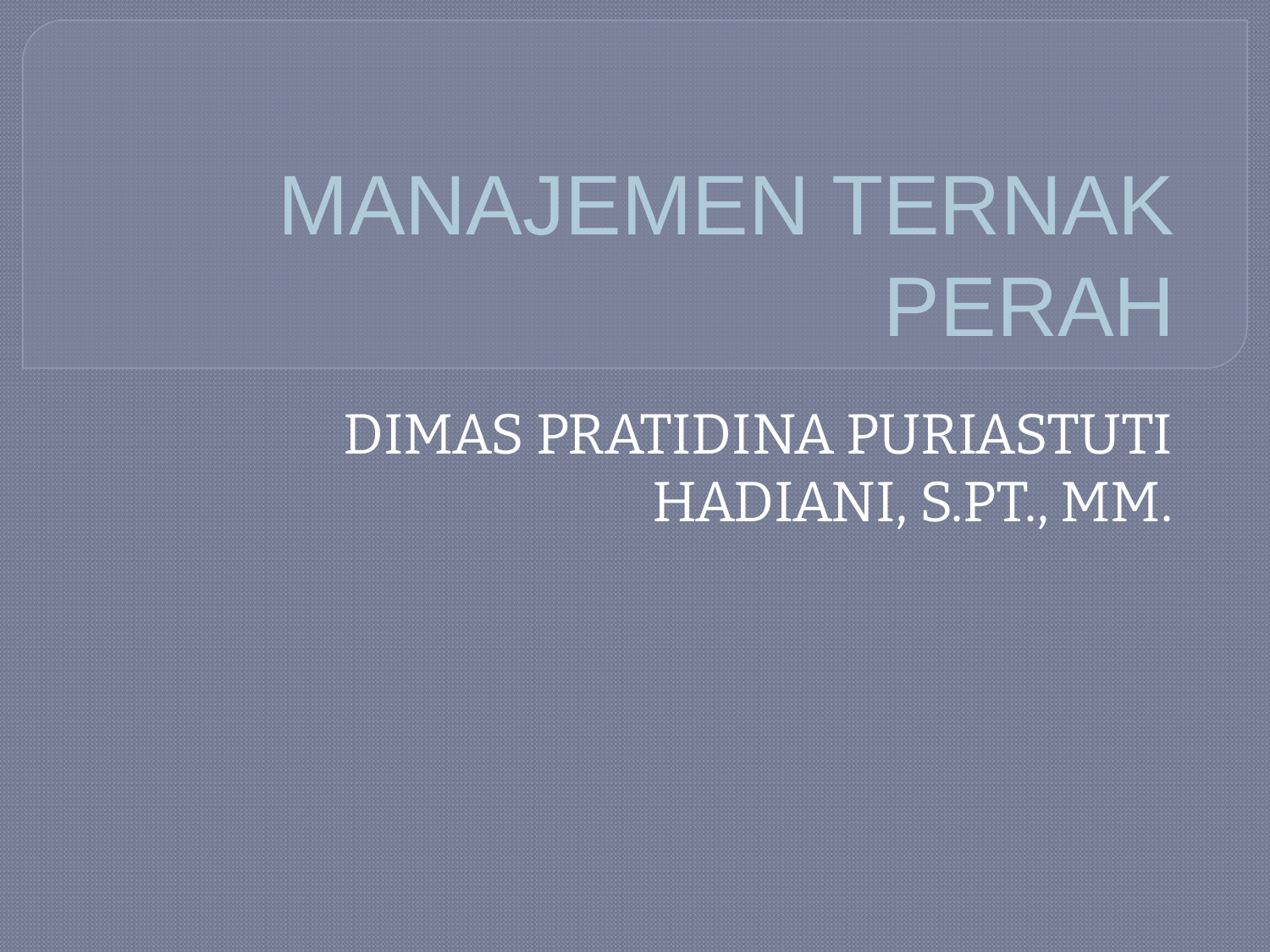

# MANAJEMEN TERNAK PERAH
DIMAS PRATIDINA PURIASTUTI HADIANI, S.PT., MM.